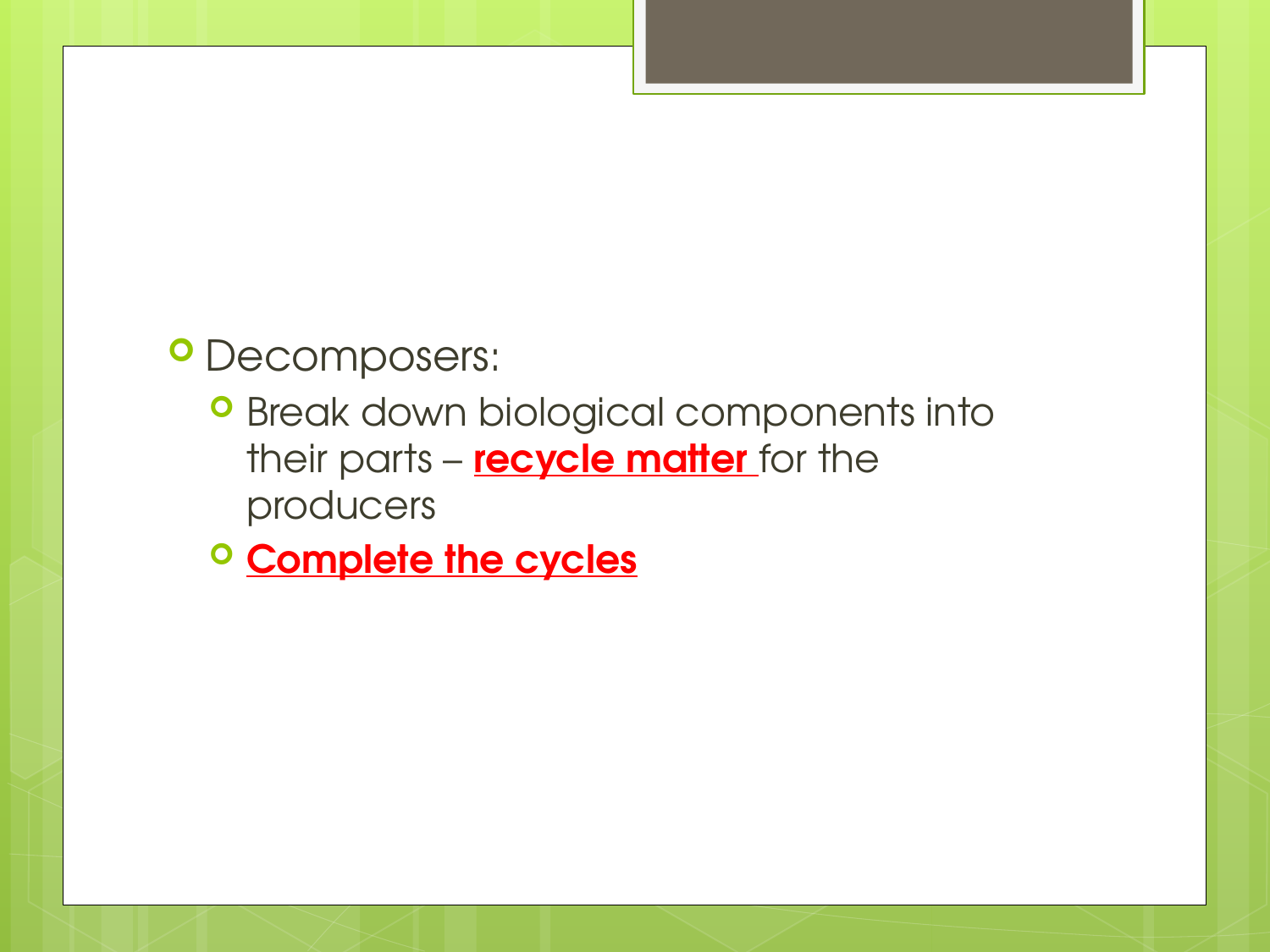

#
Decomposers:
Break down biological components into their parts – recycle matter for the producers
Complete the cycles